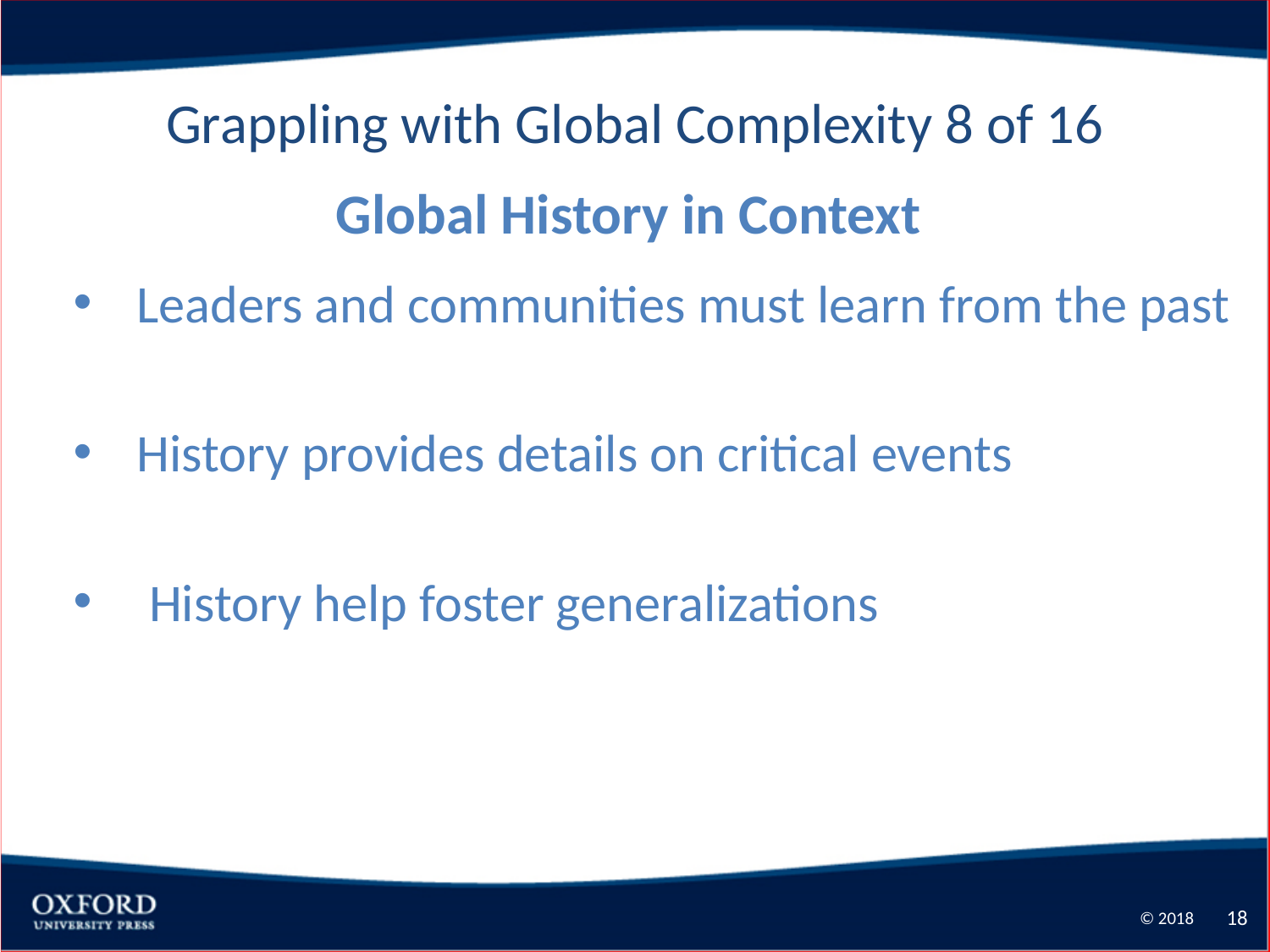

Grappling with Global Complexity 8 of 16
Global History in Context
Leaders and communities must learn from the past

History provides details on critical events

 History help foster generalizations